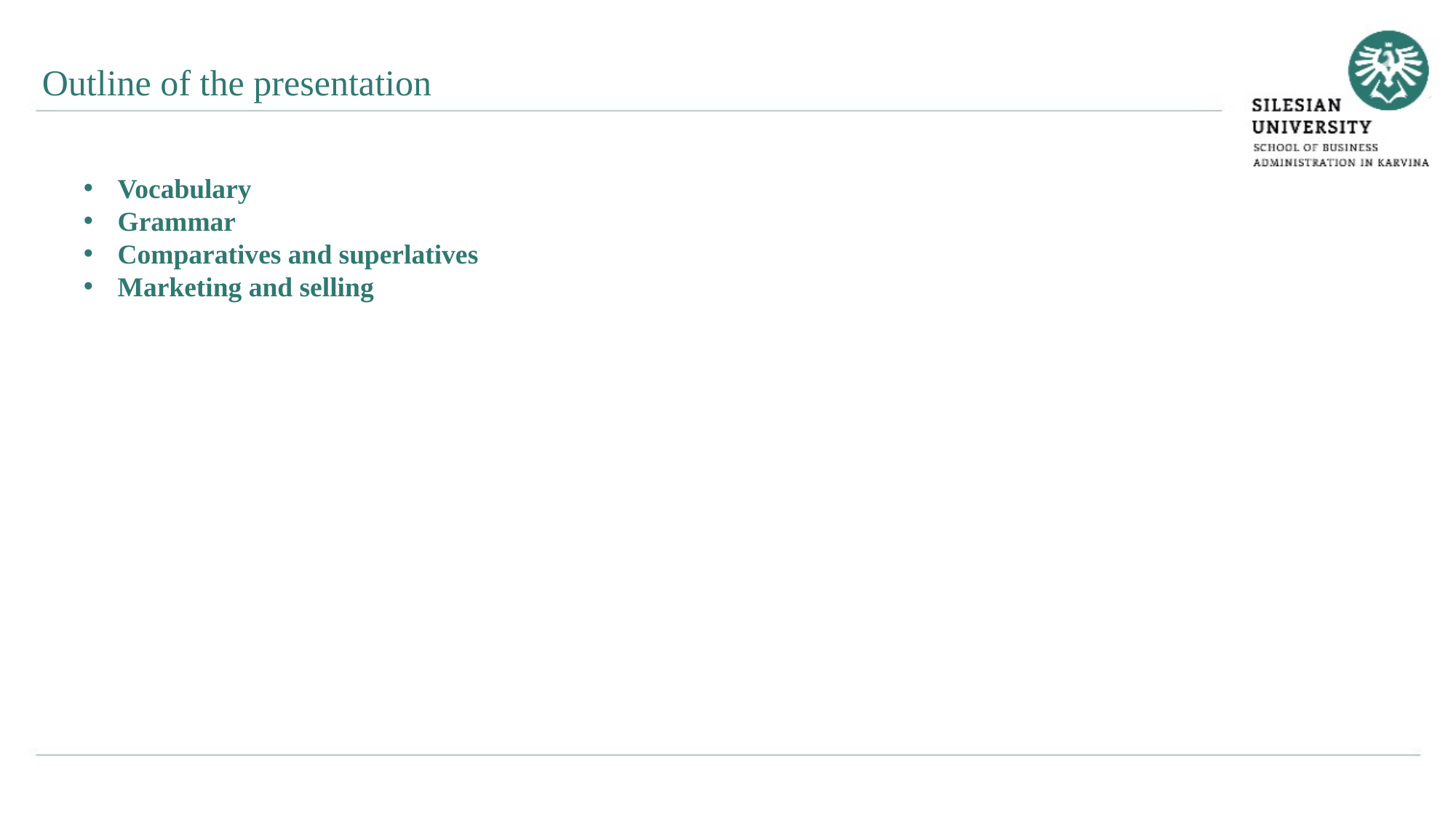

Outline of the presentation
Vocabulary
Grammar
Comparatives and superlatives
Marketing and selling